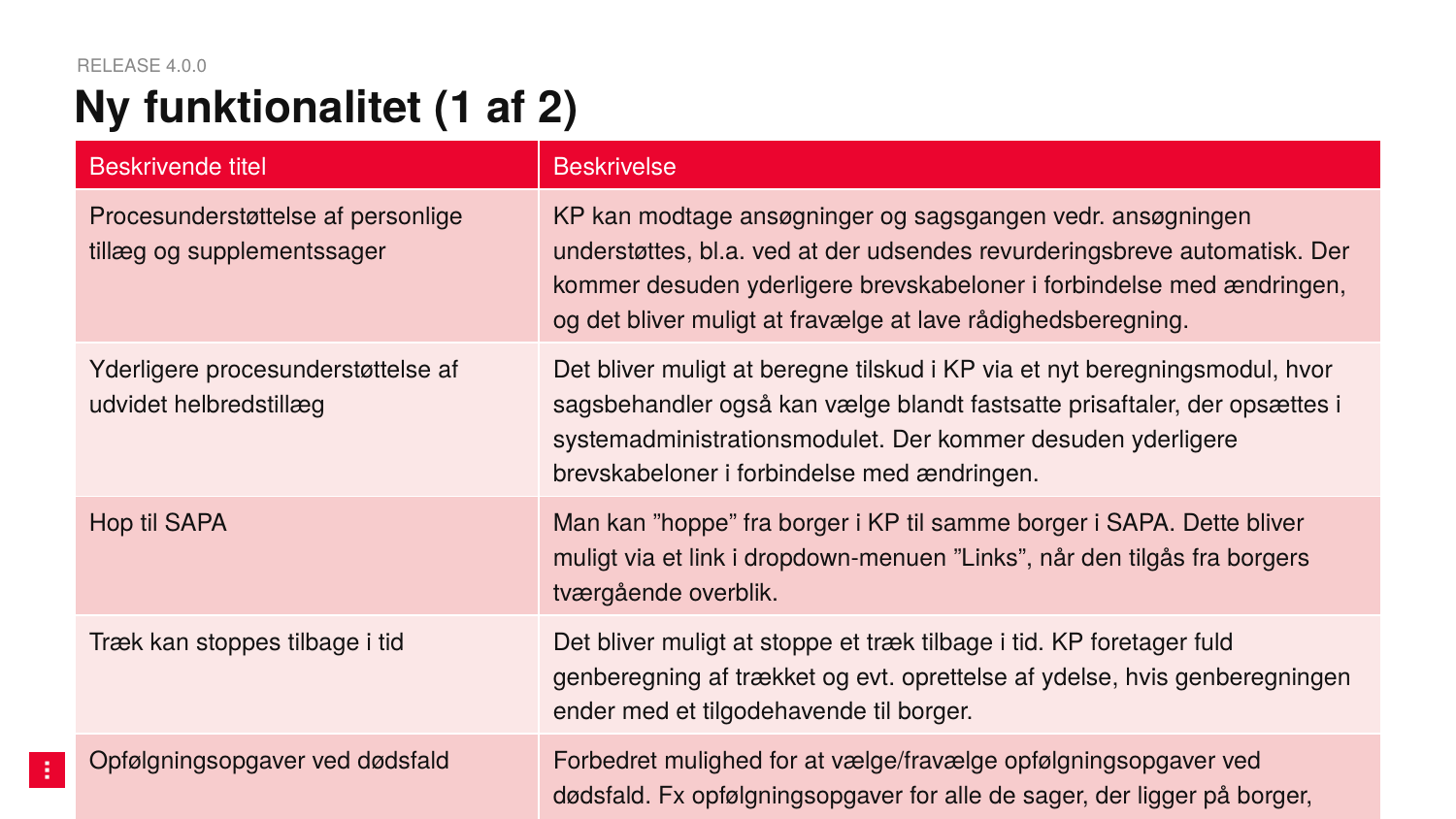

Release 4.0.0
# Ny funktionalitet (1 af 2)
| Beskrivende titel | Beskrivelse |
| --- | --- |
| Procesunderstøttelse af personlige tillæg og supplementssager | KP kan modtage ansøgninger og sagsgangen vedr. ansøgningen understøttes, bl.a. ved at der udsendes revurderingsbreve automatisk. Der kommer desuden yderligere brevskabeloner i forbindelse med ændringen, og det bliver muligt at fravælge at lave rådighedsberegning. |
| Yderligere procesunderstøttelse af udvidet helbredstillæg | Det bliver muligt at beregne tilskud i KP via et nyt beregningsmodul, hvor sagsbehandler også kan vælge blandt fastsatte prisaftaler, der opsættes i systemadministrationsmodulet. Der kommer desuden yderligere brevskabeloner i forbindelse med ændringen. |
| Hop til SAPA | Man kan ”hoppe” fra borger i KP til samme borger i SAPA. Dette bliver muligt via et link i dropdown-menuen ”Links”, når den tilgås fra borgers tværgående overblik. |
| Træk kan stoppes tilbage i tid | Det bliver muligt at stoppe et træk tilbage i tid. KP foretager fuld genberegning af trækket og evt. oprettelse af ydelse, hvis genberegningen ender med et tilgodehavende til borger. |
| Opfølgningsopgaver ved dødsfald | Forbedret mulighed for at vælge/fravælge opfølgningsopgaver ved dødsfald. Fx opfølgningsopgaver for alle de sager, der ligger på borger, eller en opfølgningsopgave hvis borger har en administrationssag i KP. |
| KMF/MAF rapporter | Ny rapport til brug ved afstemning af mellekommunal afregning. |